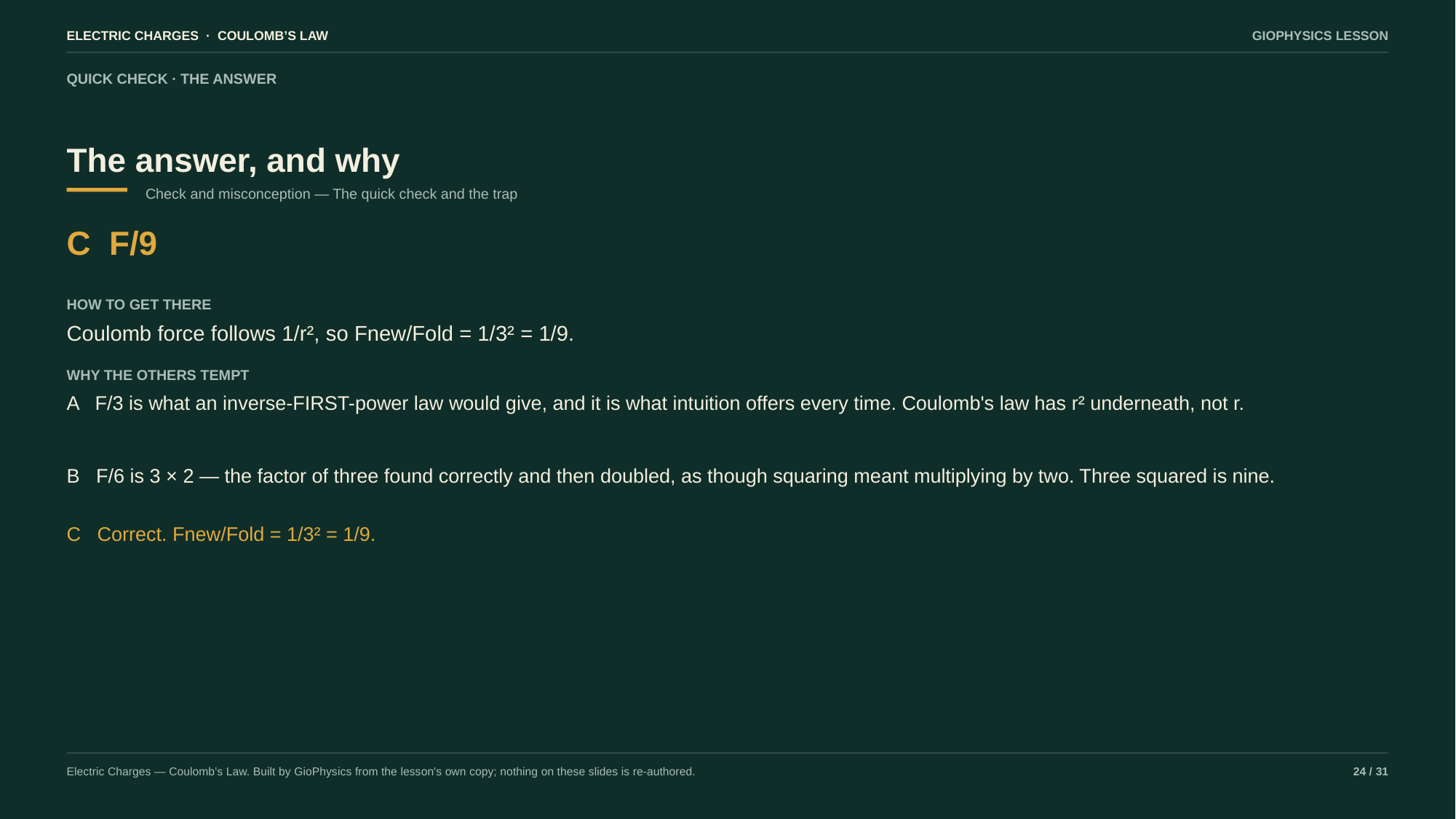

ELECTRIC CHARGES  ·  COULOMB’S LAW
GIOPHYSICS LESSON

QUICK CHECK · THE ANSWER
The answer, and why
Check and misconception — The quick check and the trap

C  F/9
HOW TO GET THERE
Coulomb force follows 1/r², so Fnew/Fold = 1/3² = 1/9.
WHY THE OTHERS TEMPT
A   F/3 is what an inverse-FIRST-power law would give, and it is what intuition offers every time. Coulomb's law has r² underneath, not r.
B   F/6 is 3 × 2 — the factor of three found correctly and then doubled, as though squaring meant multiplying by two. Three squared is nine.
C   Correct. Fnew/Fold = 1/3² = 1/9.

Electric Charges — Coulomb’s Law. Built by GioPhysics from the lesson's own copy; nothing on these slides is re-authored.
24 / 31